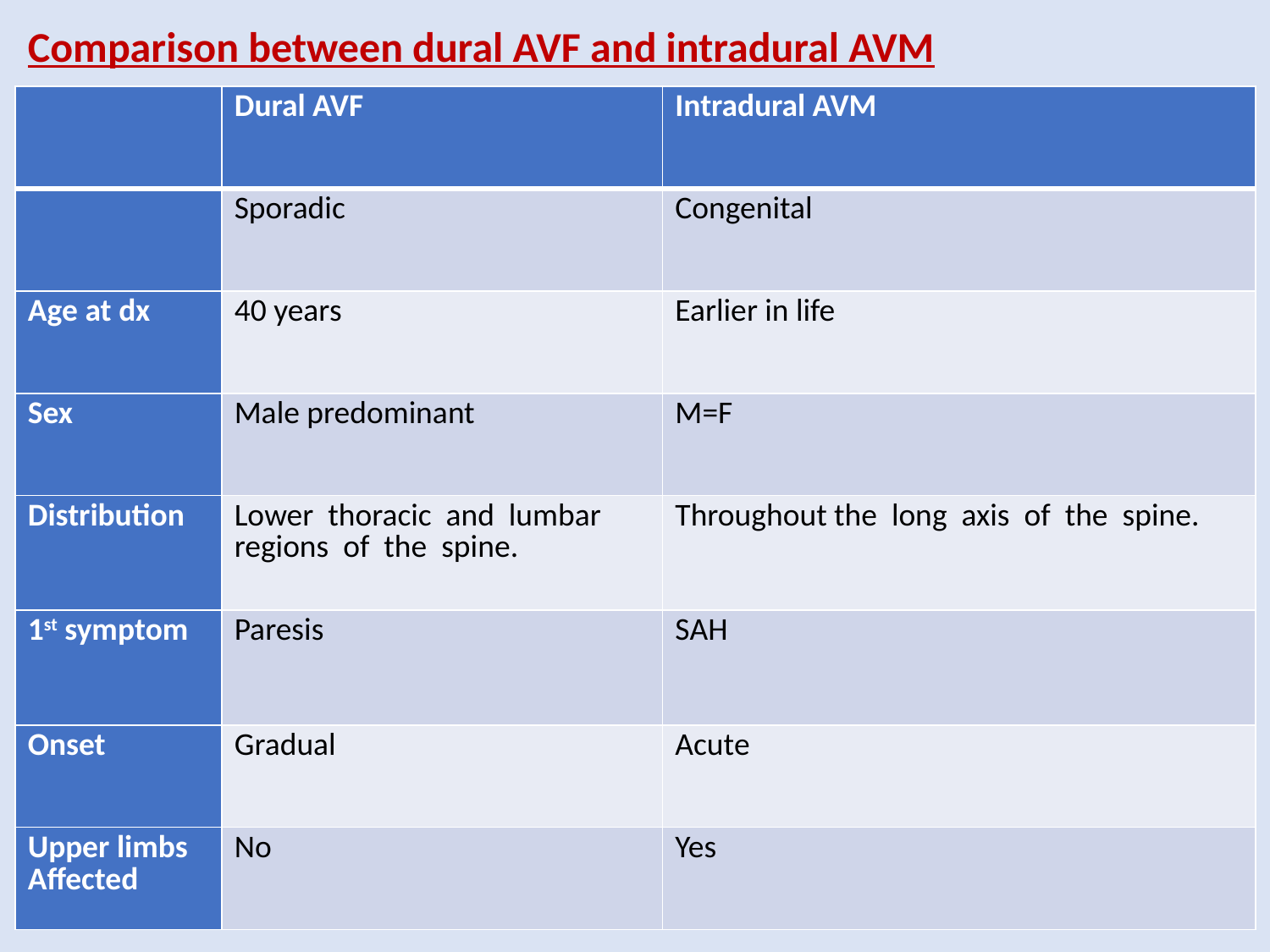

# Comparison between dural AVF and intradural AVM
|  | Dural AVF | Intradural AVM |
| --- | --- | --- |
|  | Sporadic | Congenital |
| Age at dx | 40 years | Earlier in life |
| Sex | Male predominant | M=F |
| Distribution | Lower thoracic and lumbar regions of the spine. | Throughout the long axis of the spine. |
| 1st symptom | Paresis | SAH |
| Onset | Gradual | Acute |
| Upper limbs Affected | No | Yes |